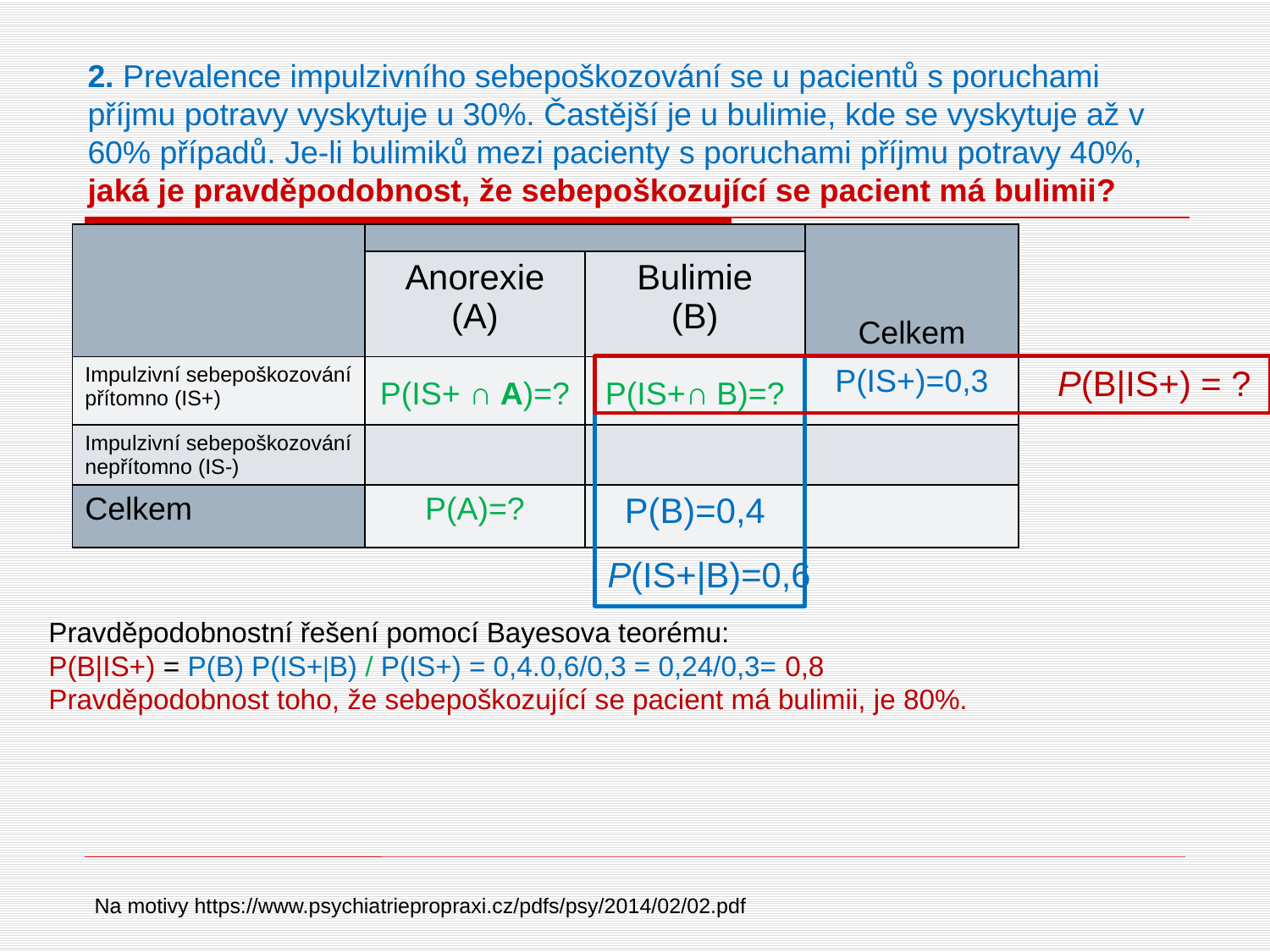

# 2. Prevalence impulzivního sebepoškozování se u pacientů s poruchami příjmu potravy vyskytuje u 30%. Častější je u bulimie, kde se vyskytuje až v 60% případů. Je-li bulimiků mezi pacienty s poruchami příjmu potravy 40%, jaká je pravděpodobnost, že sebepoškozující se pacient má bulimii?
|  |  |  | Celkem |
| --- | --- | --- | --- |
|  | Anorexie (A) | Bulimie (B) |  |
| Impulzivní sebepoškozování přítomno (IS+) | P(IS+ ∩ A)=? | P(IS+∩ B)=? | P(IS+)=0,3 |
| Impulzivní sebepoškozování nepřítomno (IS-) |  |  |  |
| Celkem | P(A)=? | P(B)=0,4 |  |
P(B|IS+) = ?

P(IS+|B)=0,6
Pravděpodobnostní řešení pomocí Bayesova teorému:
P(B|IS+) = P(B) P(IS+|B) / P(IS+) = 0,4.0,6/0,3 = 0,24/0,3= 0,8
Pravděpodobnost toho, že sebepoškozující se pacient má bulimii, je 80%.

Na motivy https://www.psychiatriepropraxi.cz/pdfs/psy/2014/02/02.pdf